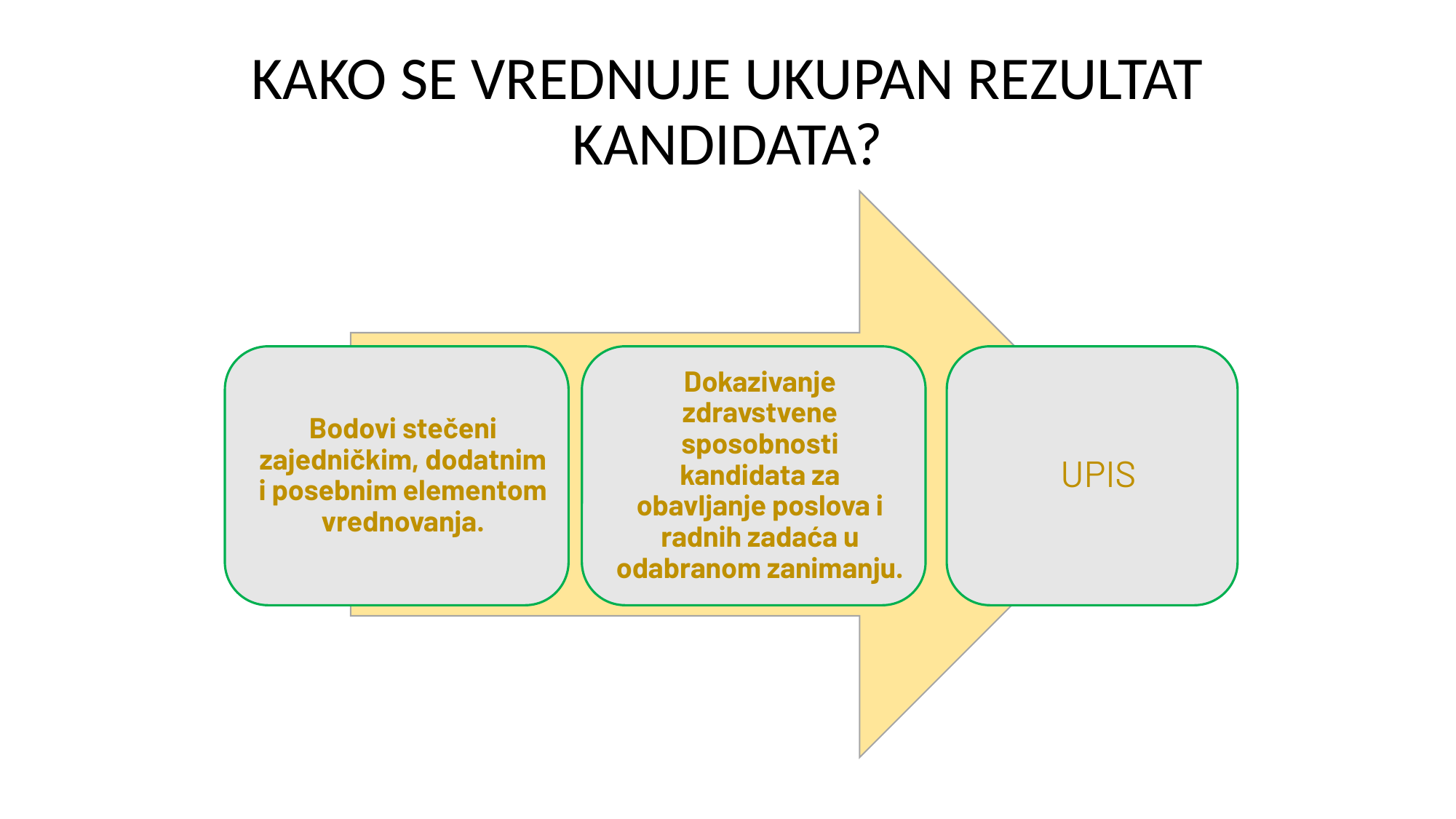

# KAKO SE VREDNUJE UKUPAN REZULTAT KANDIDATA?
Bodovi stečeni zajedničkim, dodatnim i posebnim elementom vrednovanja.
Dokazivanje zdravstvene sposobnosti kandidata za obavljanje poslova i radnih zadaća u odabranom zanimanju.
UPIS